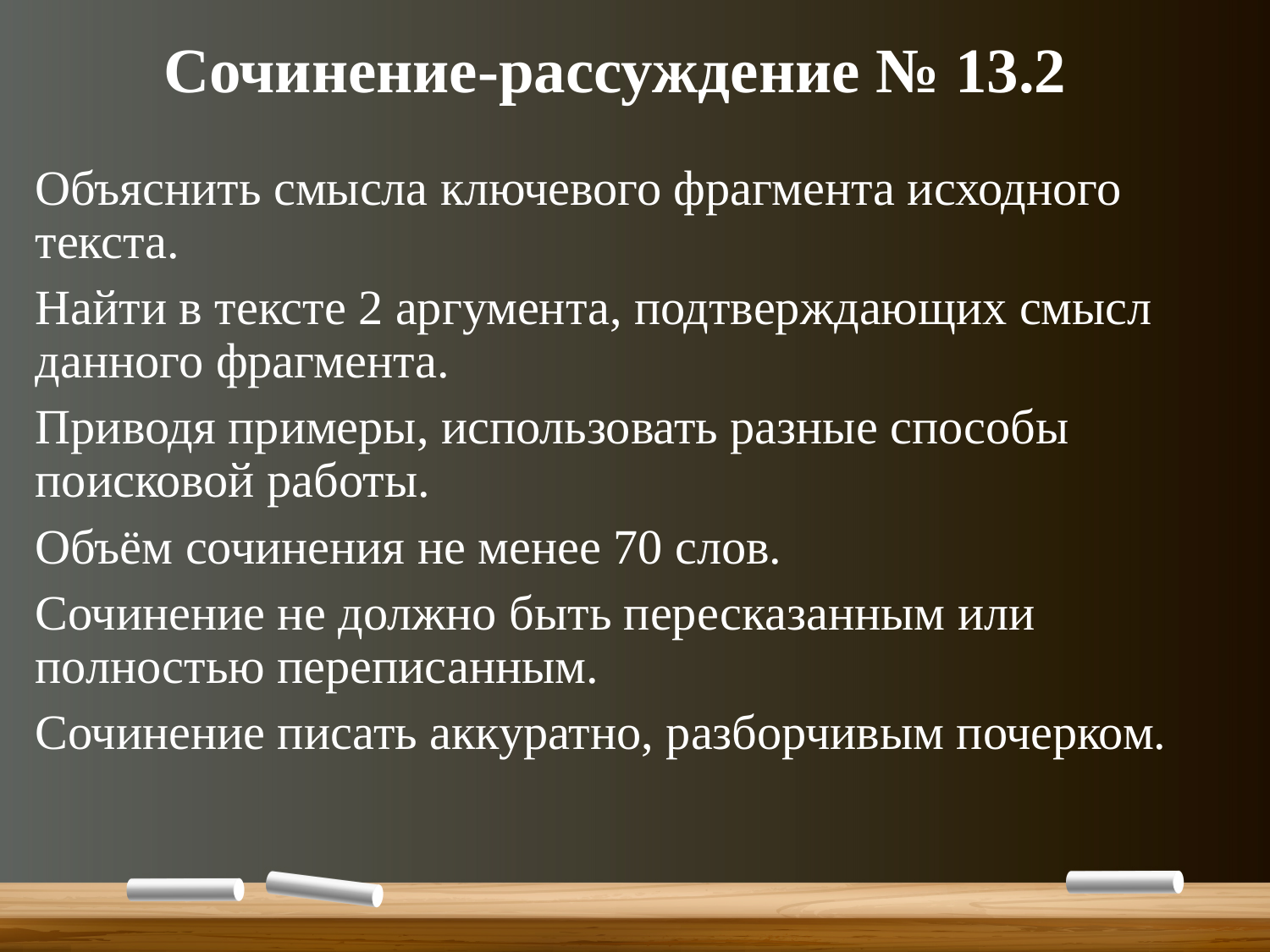

# Сочинение-рассуждение № 13.2
Объяснить смысла ключевого фрагмента исходного текста.
Найти в тексте 2 аргумента, подтверждающих смысл данного фрагмента.
Приводя примеры, использовать разные способы поисковой работы.
Объём сочинения не менее 70 слов.
Сочинение не должно быть пересказанным или полностью переписанным.
Сочинение писать аккуратно, разборчивым почерком.